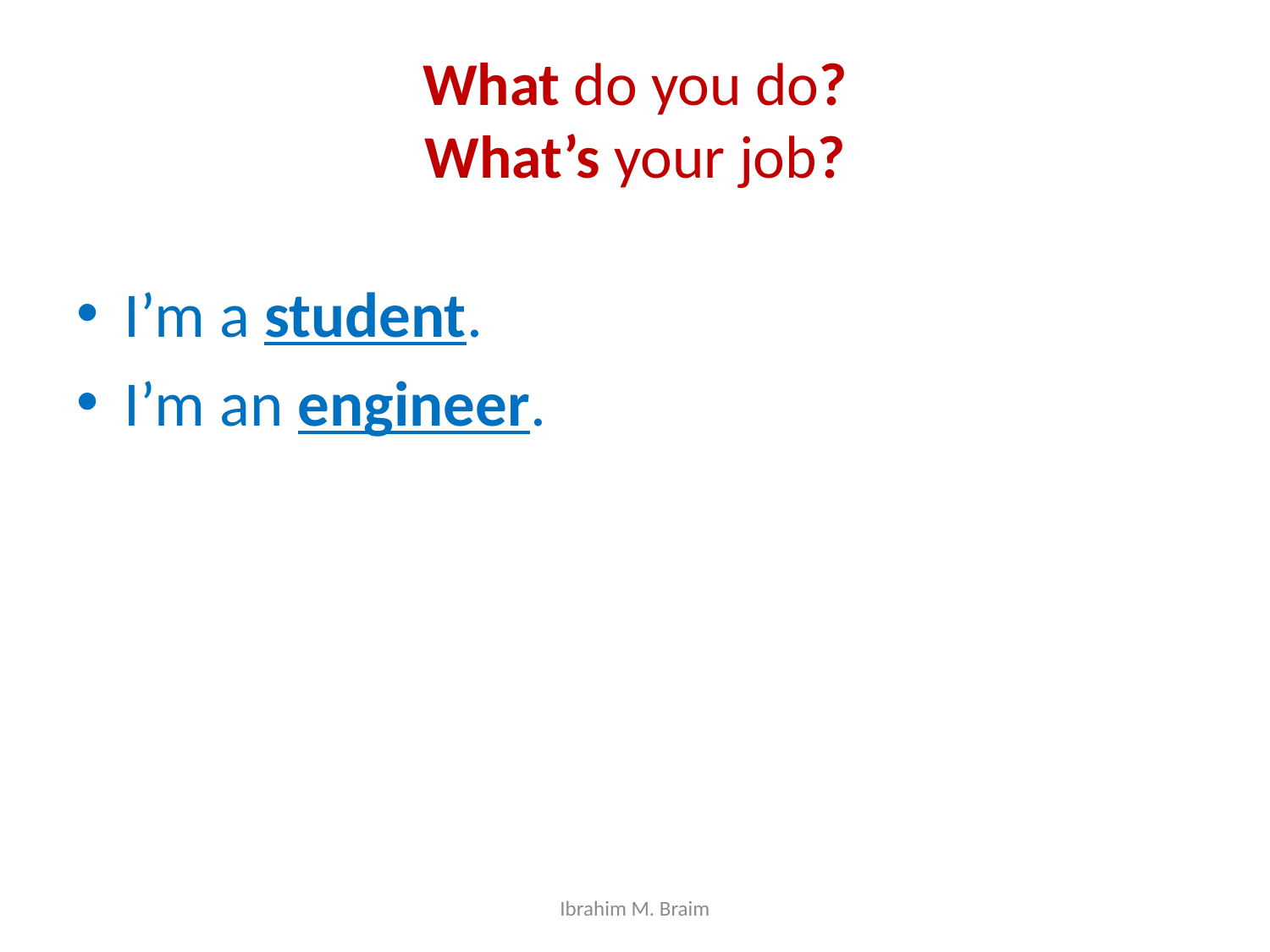

# What do you do? What’s your job?
I’m a student.
I’m an engineer.
Ibrahim M. Braim